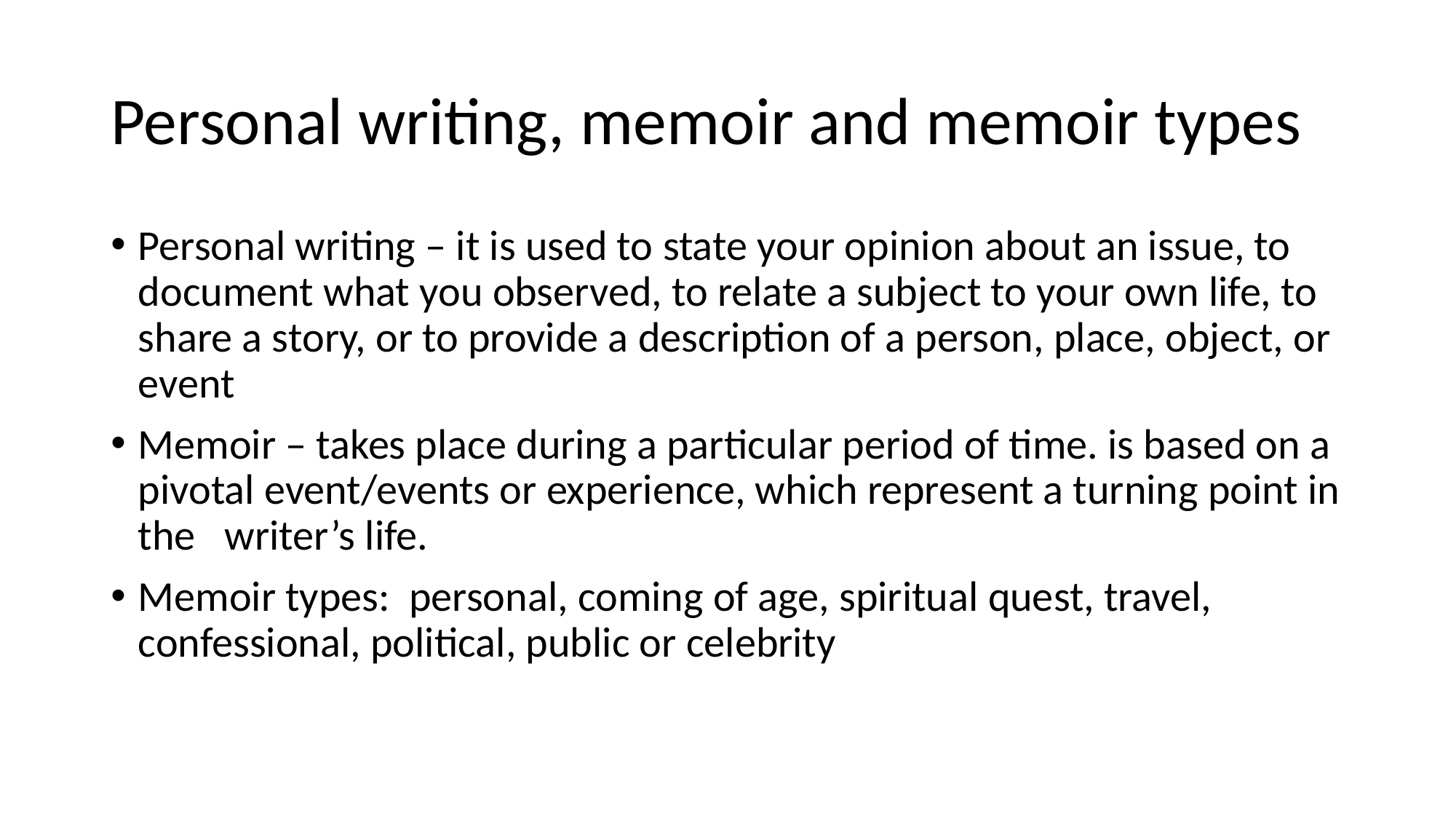

# Personal writing, memoir and memoir types
Personal writing – it is used to state your opinion about an issue, to document what you observed, to relate a subject to your own life, to share a story, or to provide a description of a person, place, object, or event
Memoir – takes place during a particular period of time. is based on a pivotal event/events or experience, which represent a turning point in the   writer’s life.
Memoir types:  personal, coming of age, spiritual quest, travel, confessional, political, public or celebrity